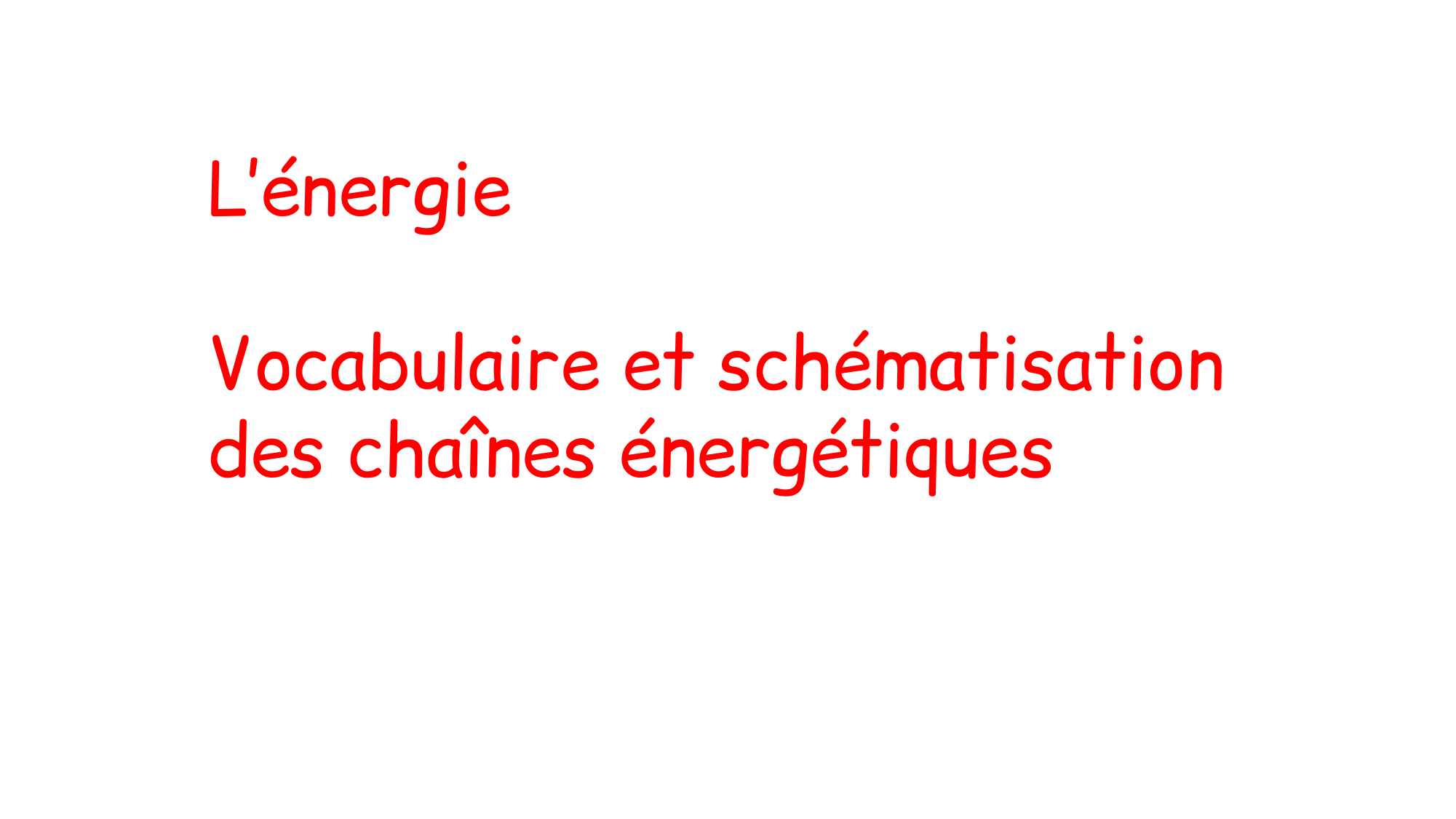

L’énergie

Vocabulaire et schématisation
des chaînes énergétiques